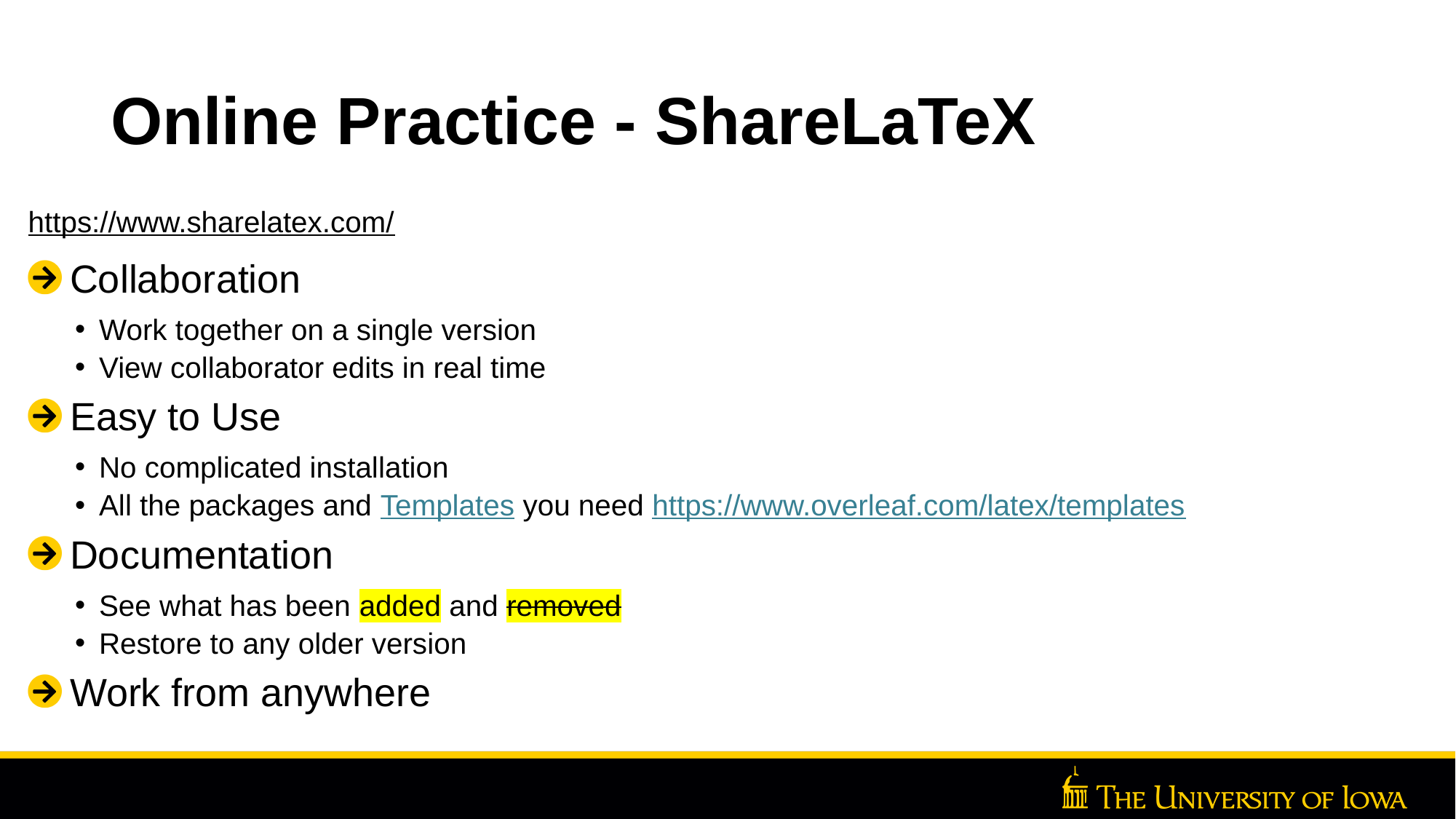

# Online Practice - ShareLaTeX
https://www.sharelatex.com/
Collaboration
Work together on a single version
View collaborator edits in real time
Easy to Use
No complicated installation
All the packages and Templates you need https://www.overleaf.com/latex/templates
Documentation
See what has been added and removed
Restore to any older version
Work from anywhere